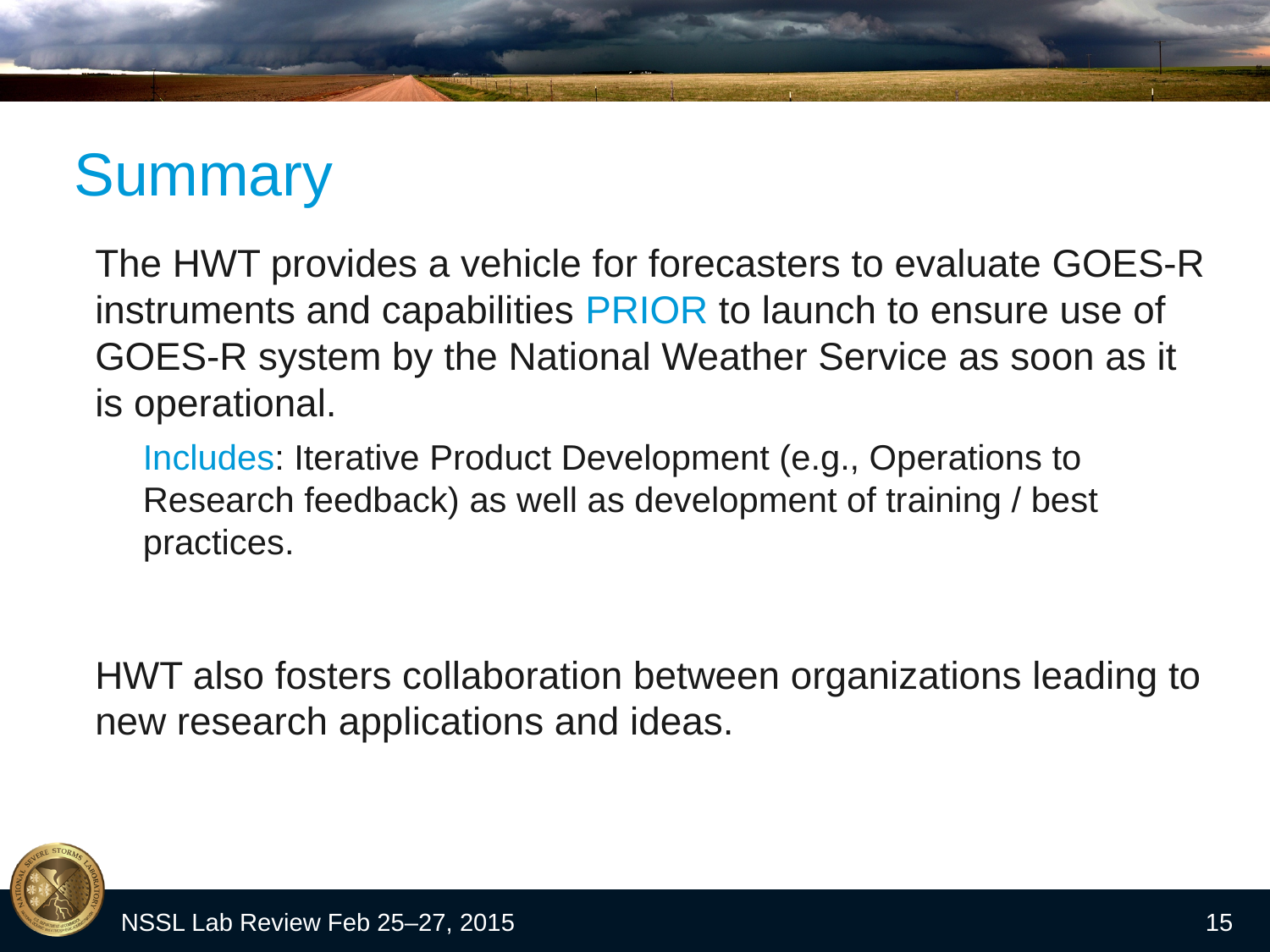

# Summary
The HWT provides a vehicle for forecasters to evaluate GOES-R instruments and capabilities PRIOR to launch to ensure use of GOES-R system by the National Weather Service as soon as it is operational.
Includes: Iterative Product Development (e.g., Operations to Research feedback) as well as development of training / best practices.

HWT also fosters collaboration between organizations leading to new research applications and ideas.
NSSL Lab Review Feb 25–27, 2015
15